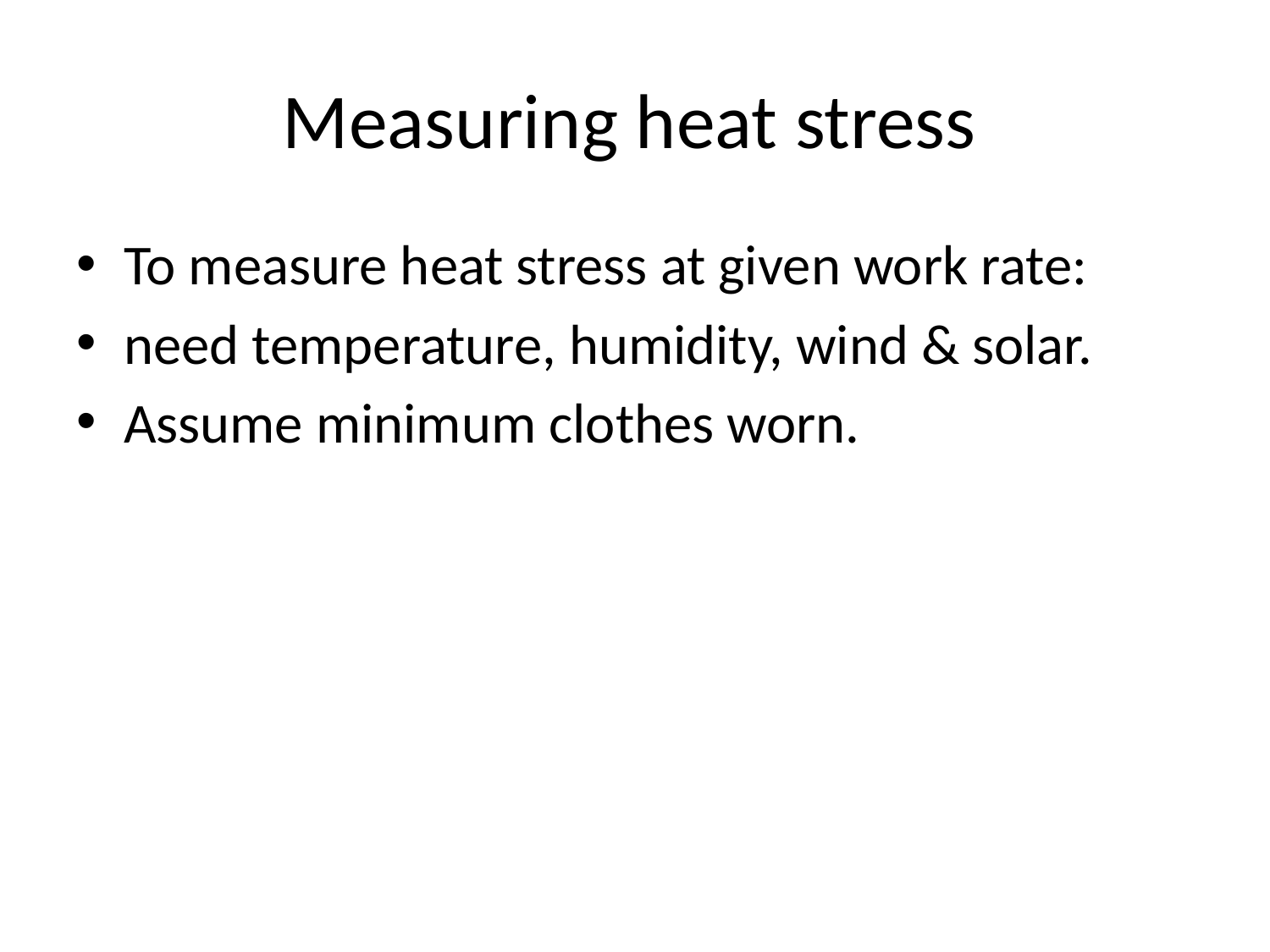

# Measuring heat stress
To measure heat stress at given work rate:
need temperature, humidity, wind & solar.
Assume minimum clothes worn.